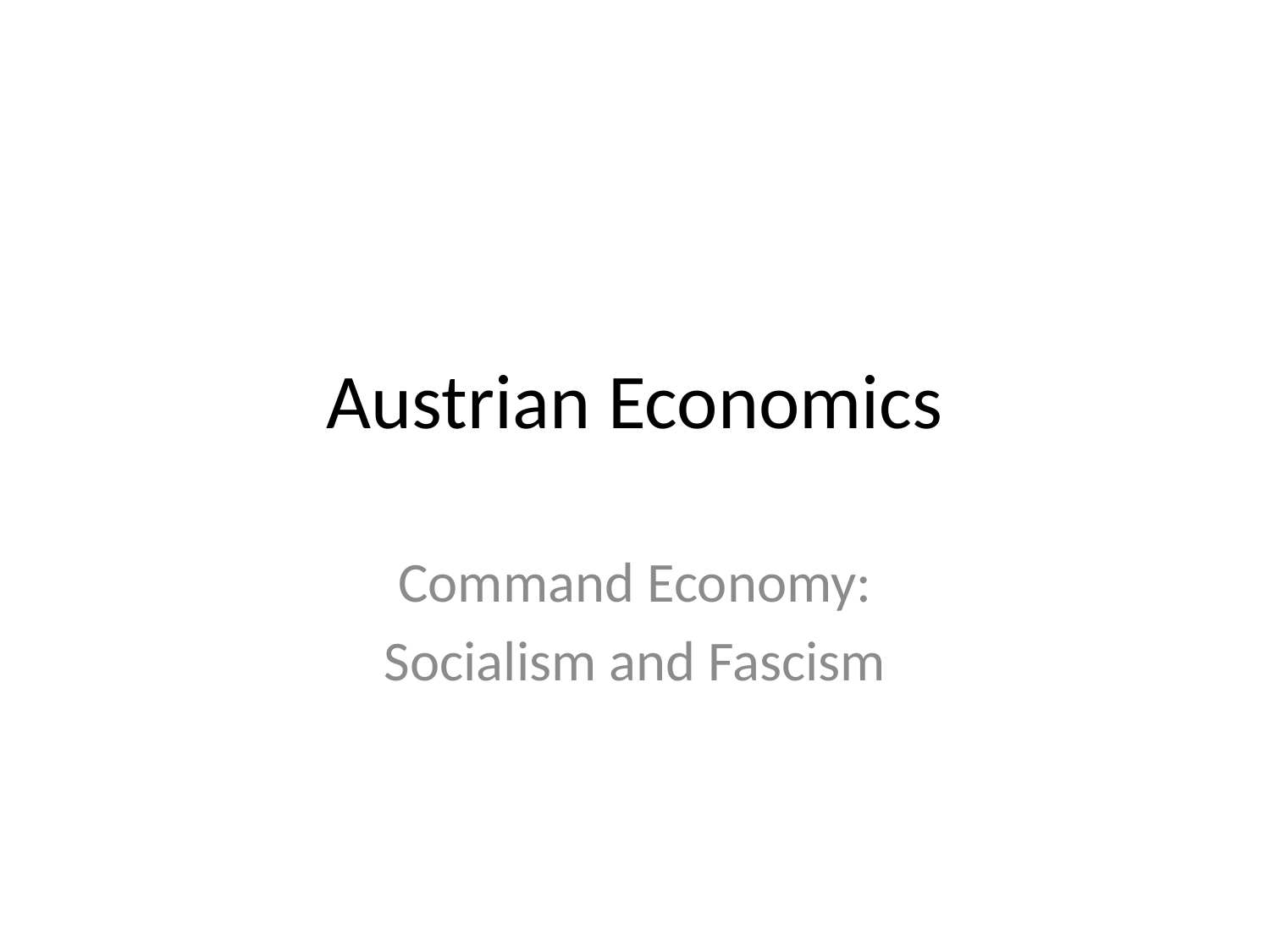

# Austrian Economics
Command Economy:
Socialism and Fascism